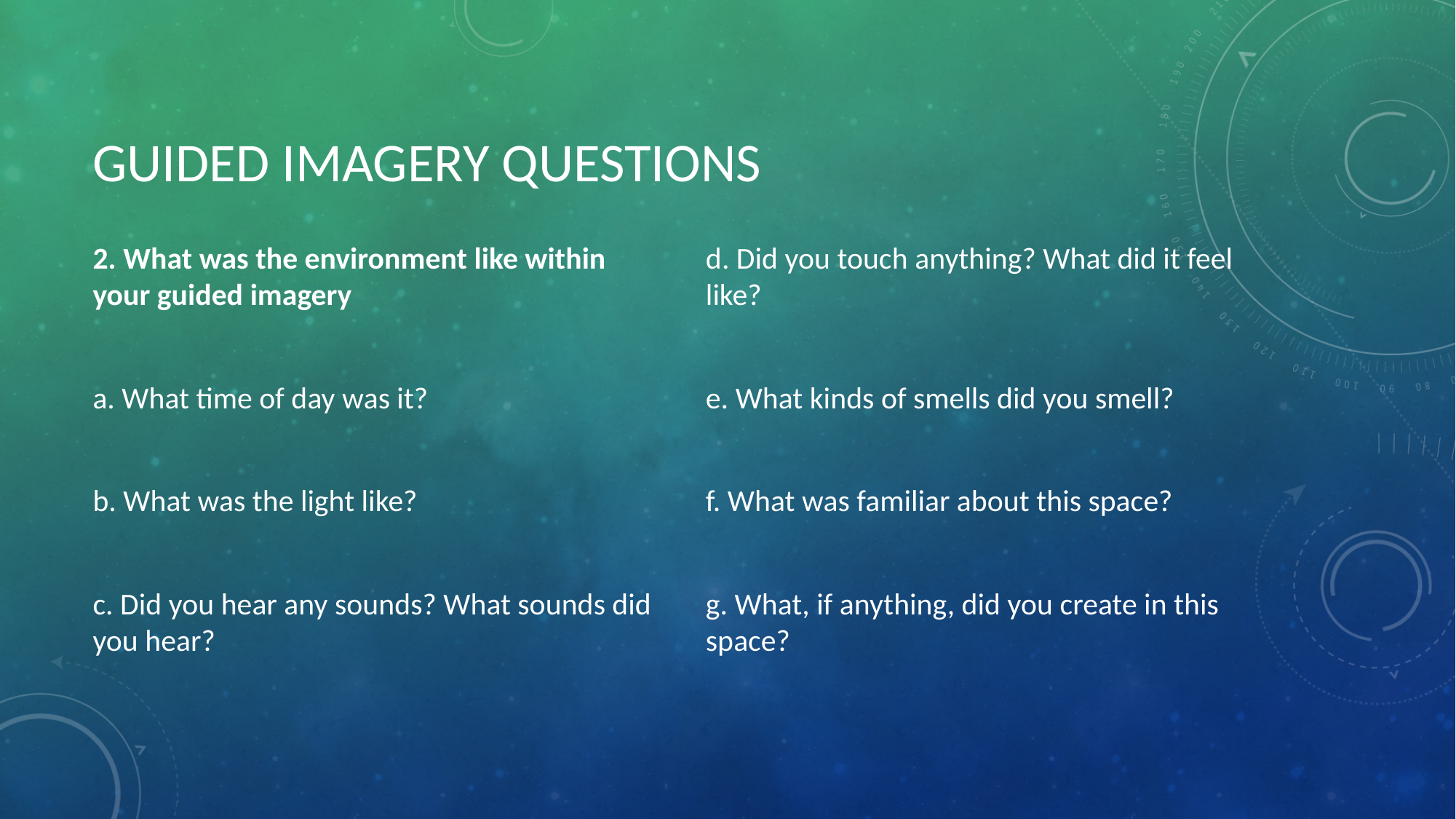

# Guided imagery questions
2. What was the environment like within your guided imagery

a. What time of day was it?

b. What was the light like?

c. Did you hear any sounds? What sounds did you hear?

d. Did you touch anything? What did it feel like?

e. What kinds of smells did you smell?

f. What was familiar about this space?

g. What, if anything, did you create in this space?